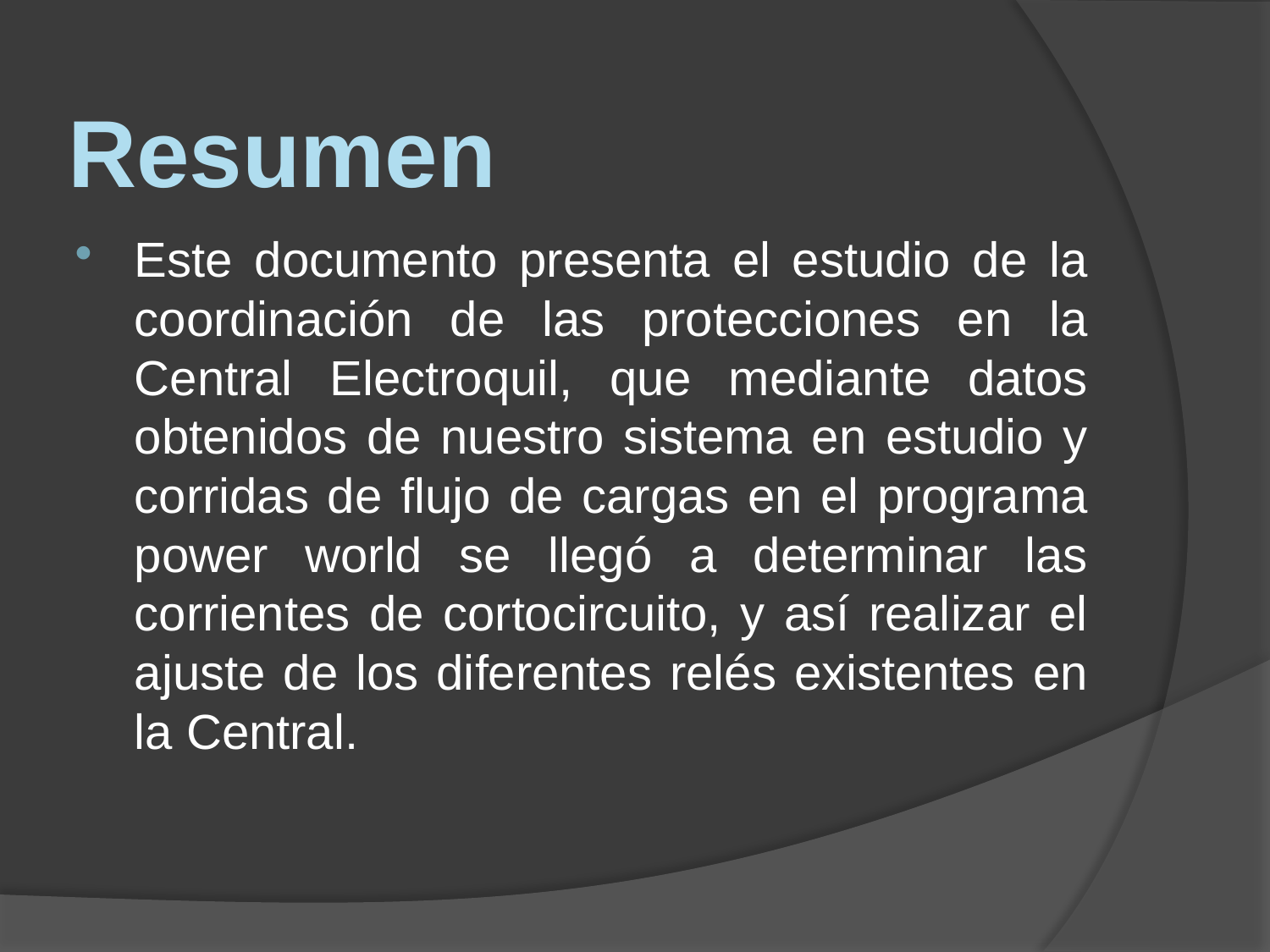

Resumen
Este documento presenta el estudio de la coordinación de las protecciones en la Central Electroquil, que mediante datos obtenidos de nuestro sistema en estudio y corridas de flujo de cargas en el programa power world se llegó a determinar las corrientes de cortocircuito, y así realizar el ajuste de los diferentes relés existentes en la Central.